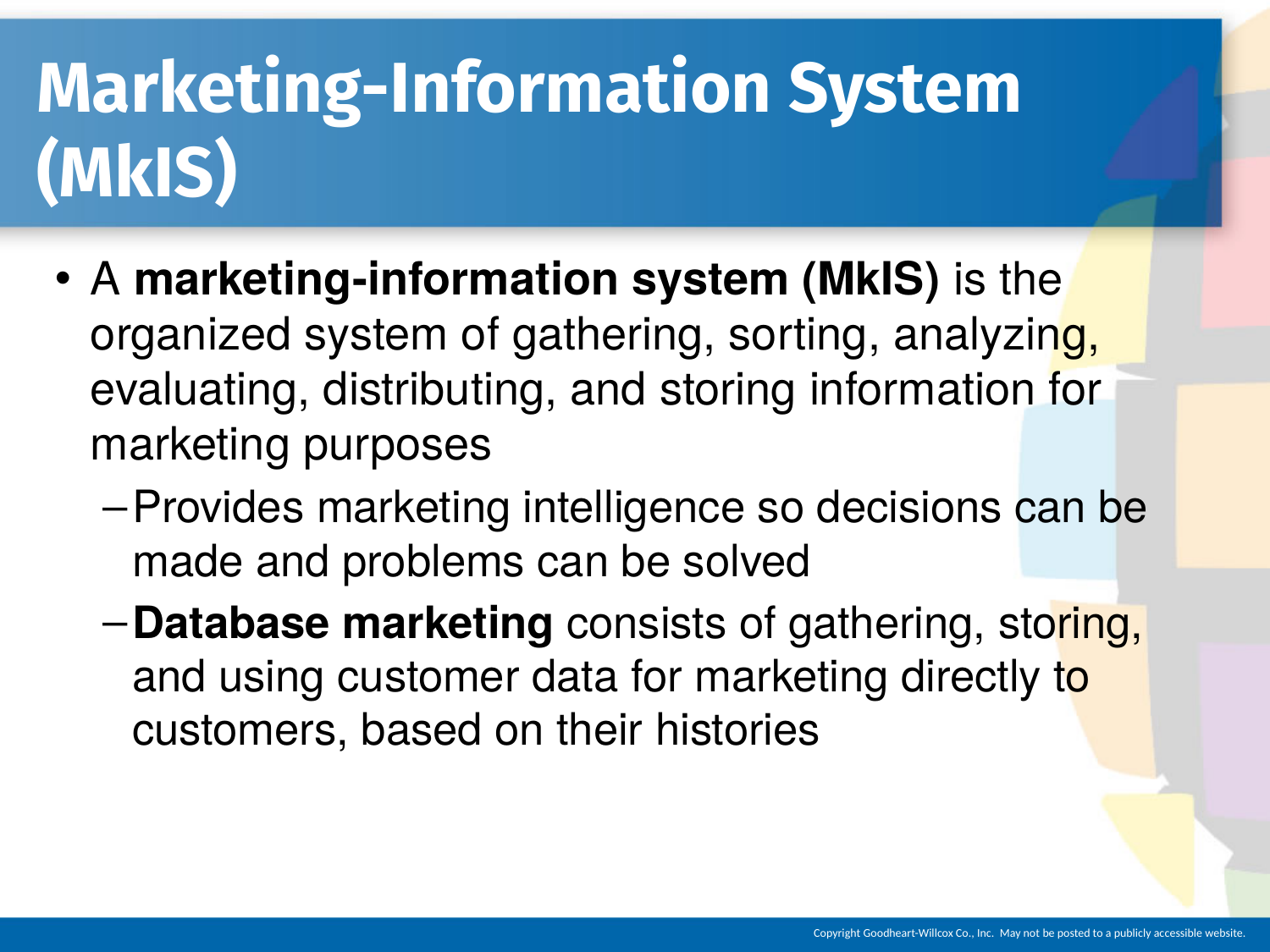

# Marketing-Information System (MkIS)
A marketing-information system (MkIS) is the organized system of gathering, sorting, analyzing, evaluating, distributing, and storing information for marketing purposes
Provides marketing intelligence so decisions can be made and problems can be solved
Database marketing consists of gathering, storing, and using customer data for marketing directly to customers, based on their histories